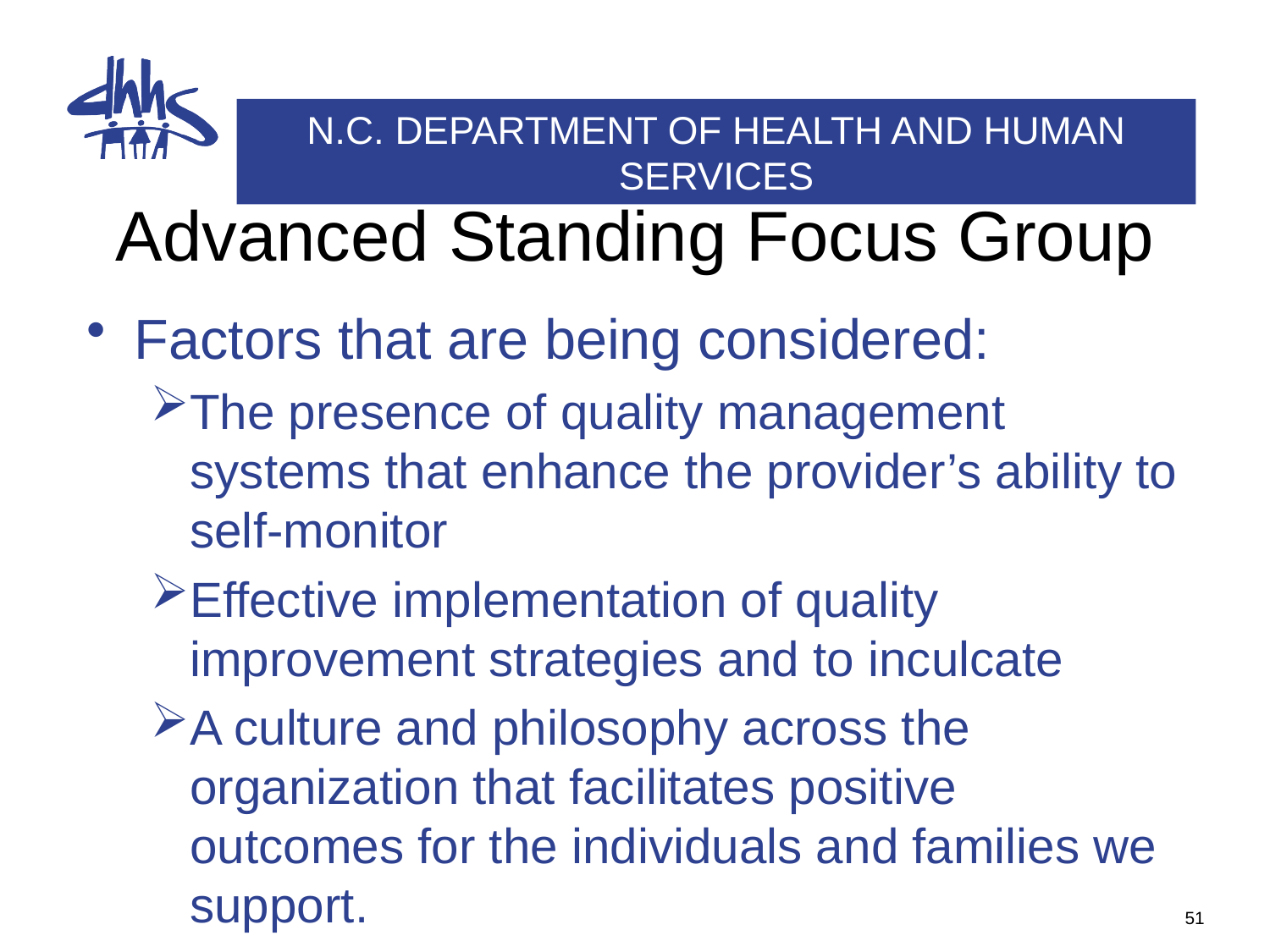

# Advanced Standing Focus Group
Factors that are being considered:
The presence of quality management systems that enhance the provider’s ability to self-monitor
Effective implementation of quality improvement strategies and to inculcate
A culture and philosophy across the organization that facilitates positive outcomes for the individuals and families we support.

51